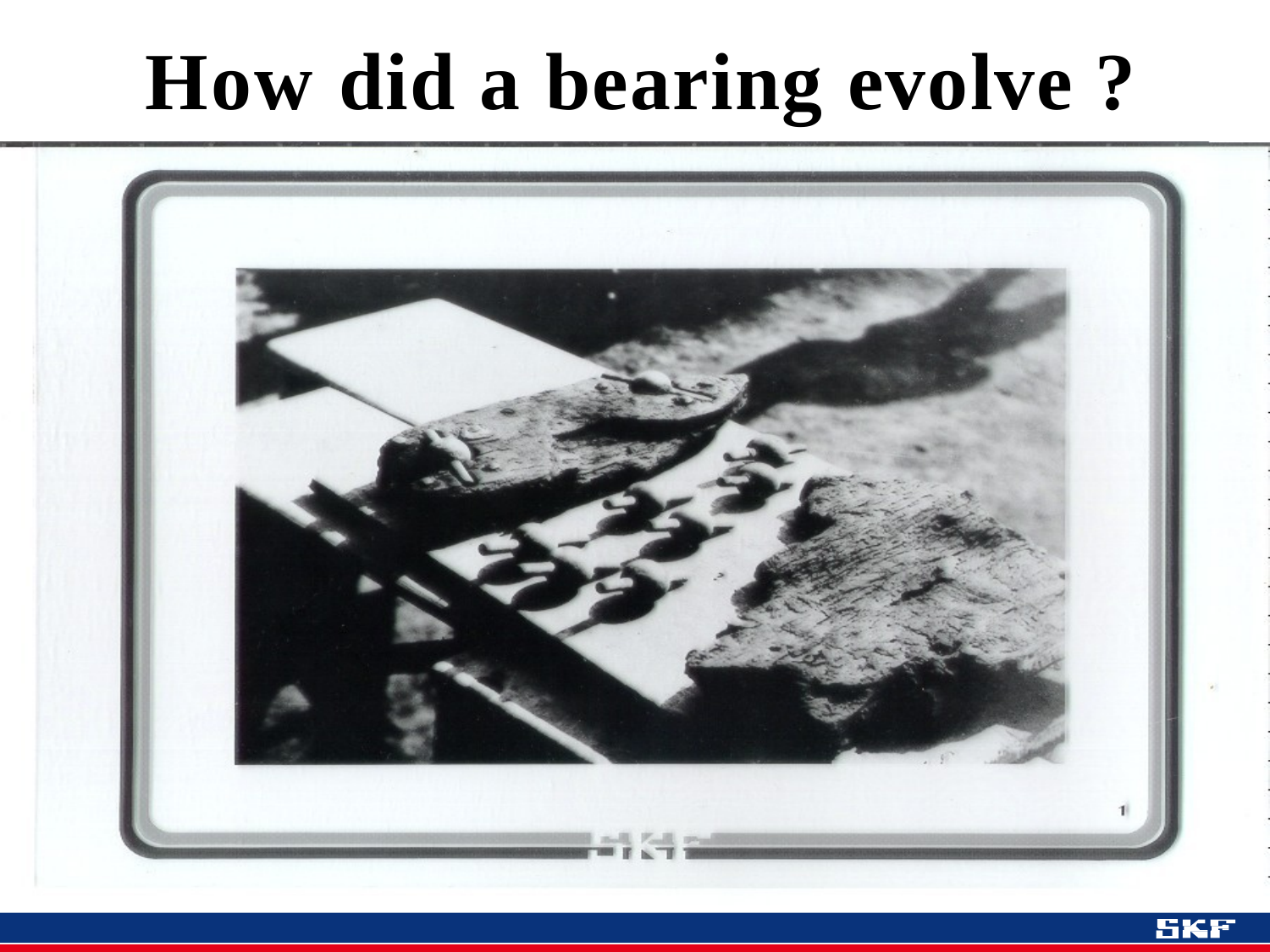

# How did a bearing evolve ?